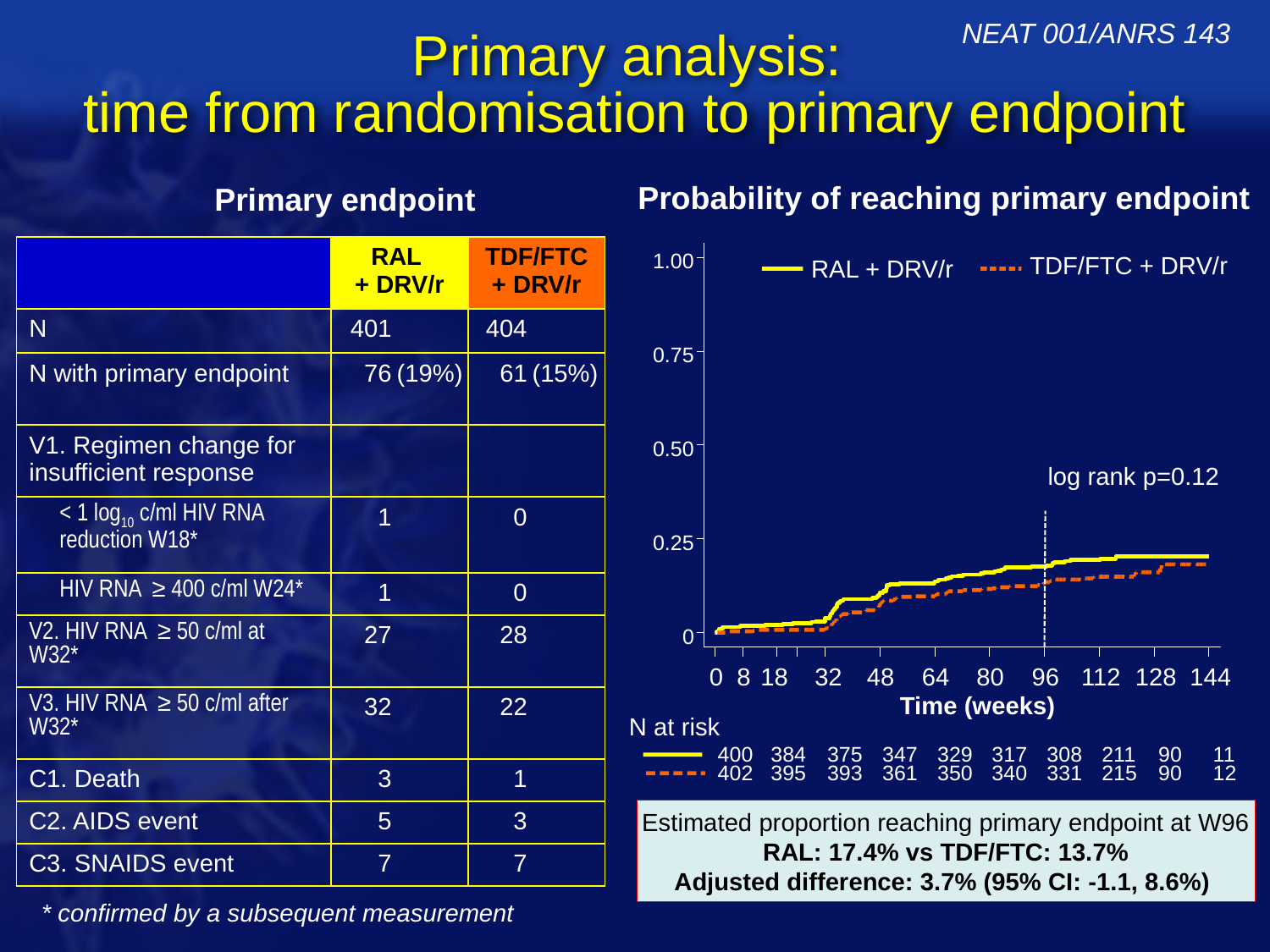

Primary analysis:
time from randomisation to primary endpoint
NEAT 001/ANRS 143
Primary endpoint
Probability of reaching primary endpoint

|  |  | RAL + DRV/r |  | TDF/FTC + DRV/r |  |
| --- | --- | --- | --- | --- | --- |
| N |  | 401 |  | 404 |  |
| N with primary endpoint |  | 76 | (19%) | 61 | (15%) |
| V1. Regimen change for insufficient response |  |  |  |  |  |
|  | < 1 log10 c/ml HIV RNA reduction W18\* | 1 |  | 0 |  |
|  | HIV RNA ≥ 400 c/ml W24\* | 1 |  | 0 |  |
| V2. HIV RNA ≥ 50 c/ml at W32\* |  | 27 |  | 28 |  |
| V3. HIV RNA ≥ 50 c/ml after W32\* |  | 32 |  | 22 |  |
| C1. Death |  | 3 |  | 1 |  |
| C2. AIDS event |  | 5 |  | 3 |  |
| C3. SNAIDS event |  | 7 |  | 7 |  |

1.00
TDF/FTC + DRV/r
RAL + DRV/r

0.75

0.50

log rank p=0.12
0.25

0

0
8
18
32
48
64
80
96
112
128
144
Time (weeks)
N at risk
400
384
375
347
329
317
308
211
90
11

402
395
393
361
350
340
331
215
90
12

Estimated proportion reaching primary endpoint at W96
RAL: 17.4% vs TDF/FTC: 13.7%
Adjusted difference: 3.7% (95% CI: -1.1, 8.6%)
* confirmed by a subsequent measurement